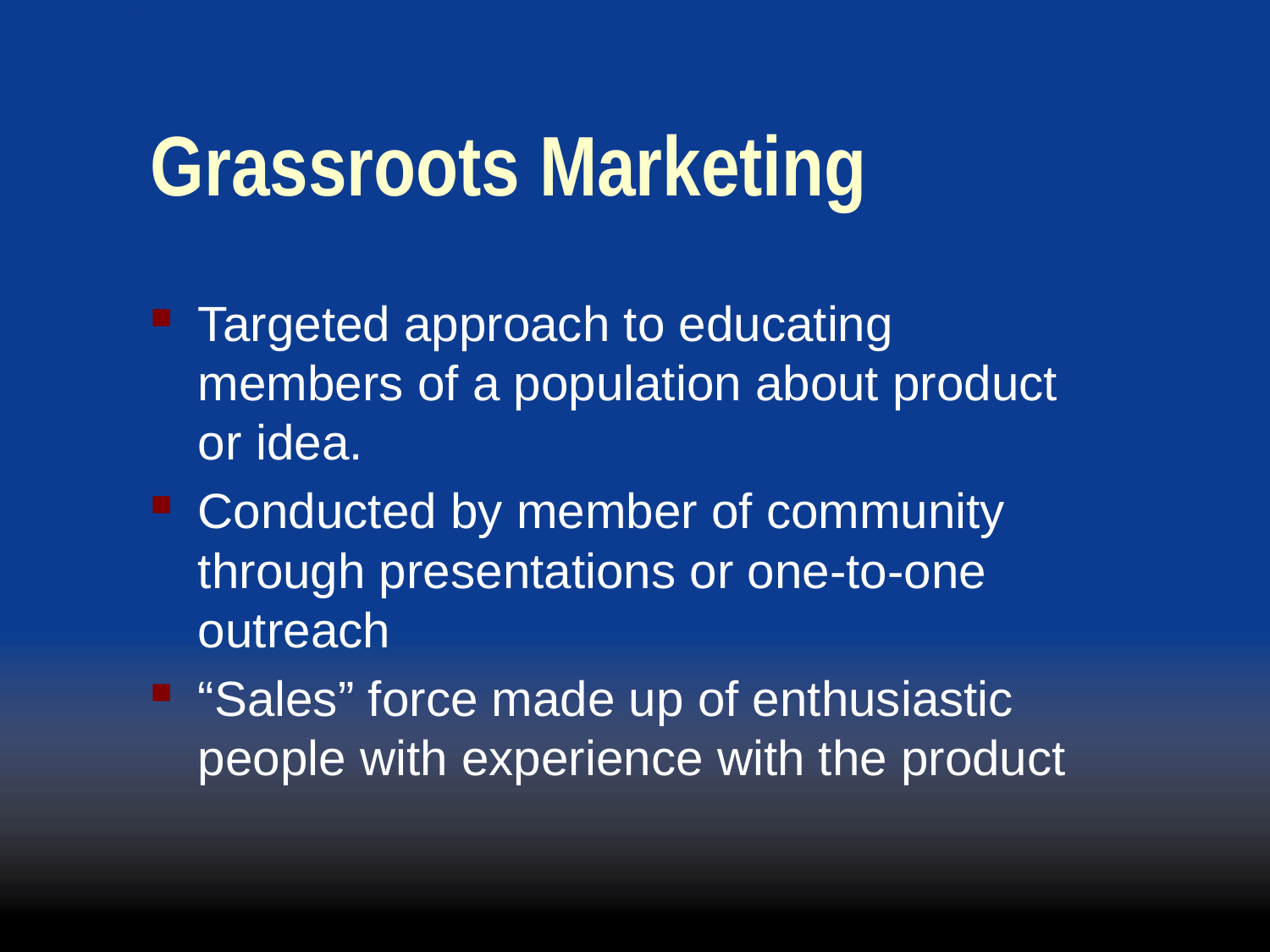

# Grassroots Marketing
Targeted approach to educating members of a population about product or idea.
Conducted by member of community through presentations or one-to-one outreach
“Sales” force made up of enthusiastic people with experience with the product